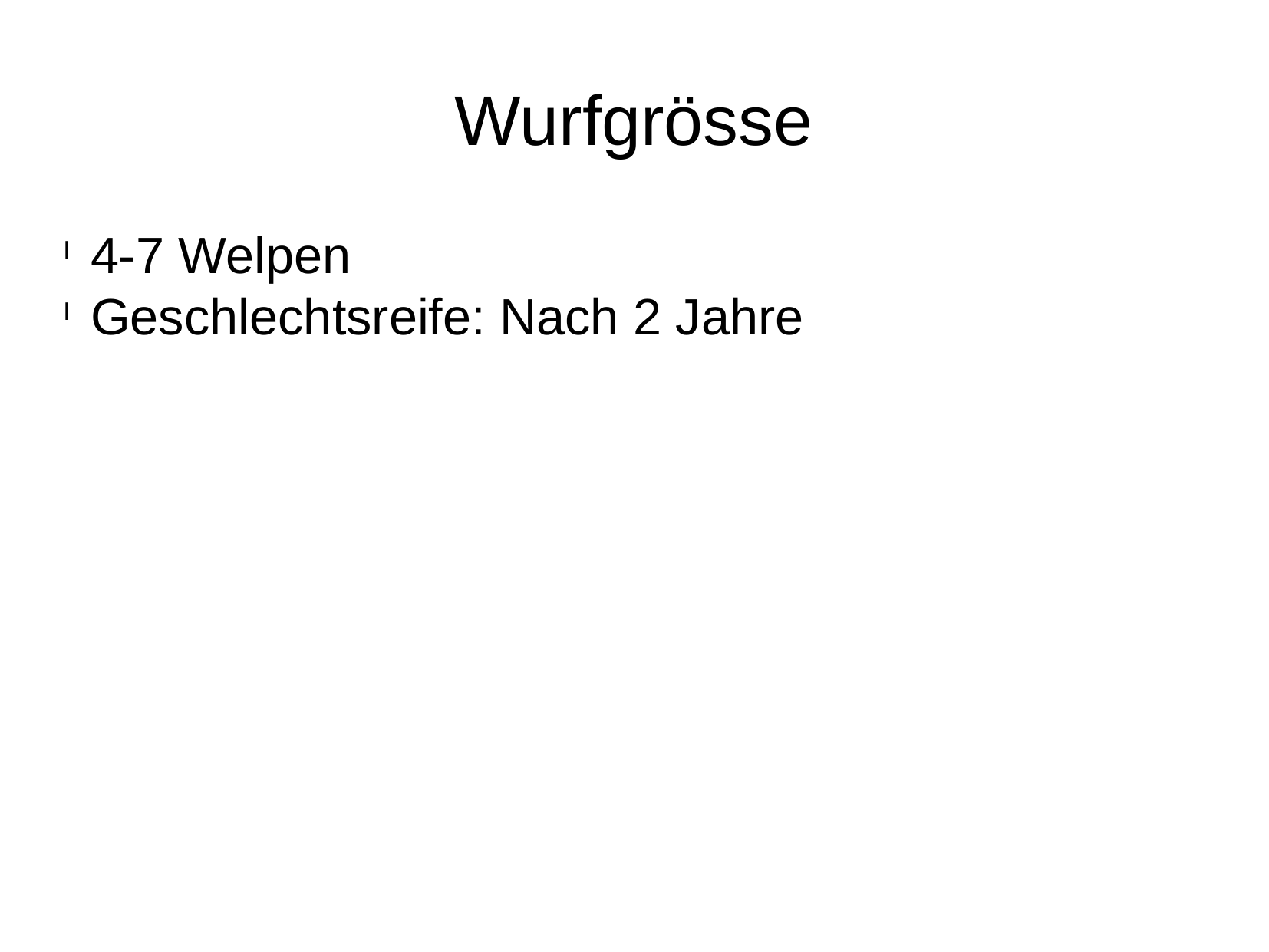

Wurfgrösse
4-7 Welpen
Geschlechtsreife: Nach 2 Jahre